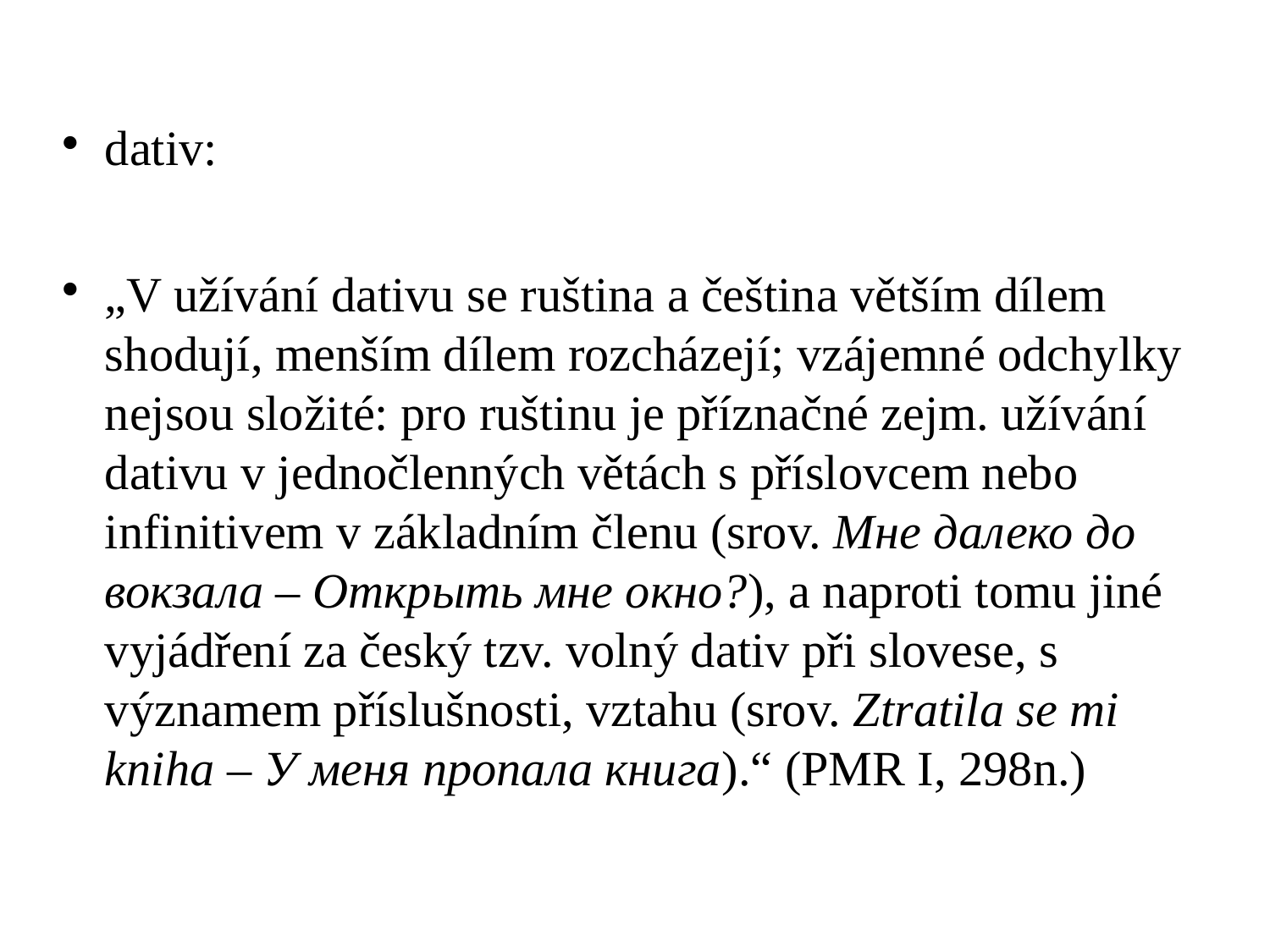

dativ:

„V užívání dativu se ruština a čeština větším dílem shodují, menším dílem rozcházejí; vzájemné odchylky nejsou složité: pro ruštinu je příznačné zejm. užívání dativu v jednočlenných větách s příslovcem nebo infinitivem v základním členu (srov. Мне далеко до вокзала – Открыть мне окно?), a naproti tomu jiné vyjádření za český tzv. volný dativ při slovese, s významem příslušnosti, vztahu (srov. Ztratila se mi kniha – У меня пропала книга).“ (PMR I, 298n.)